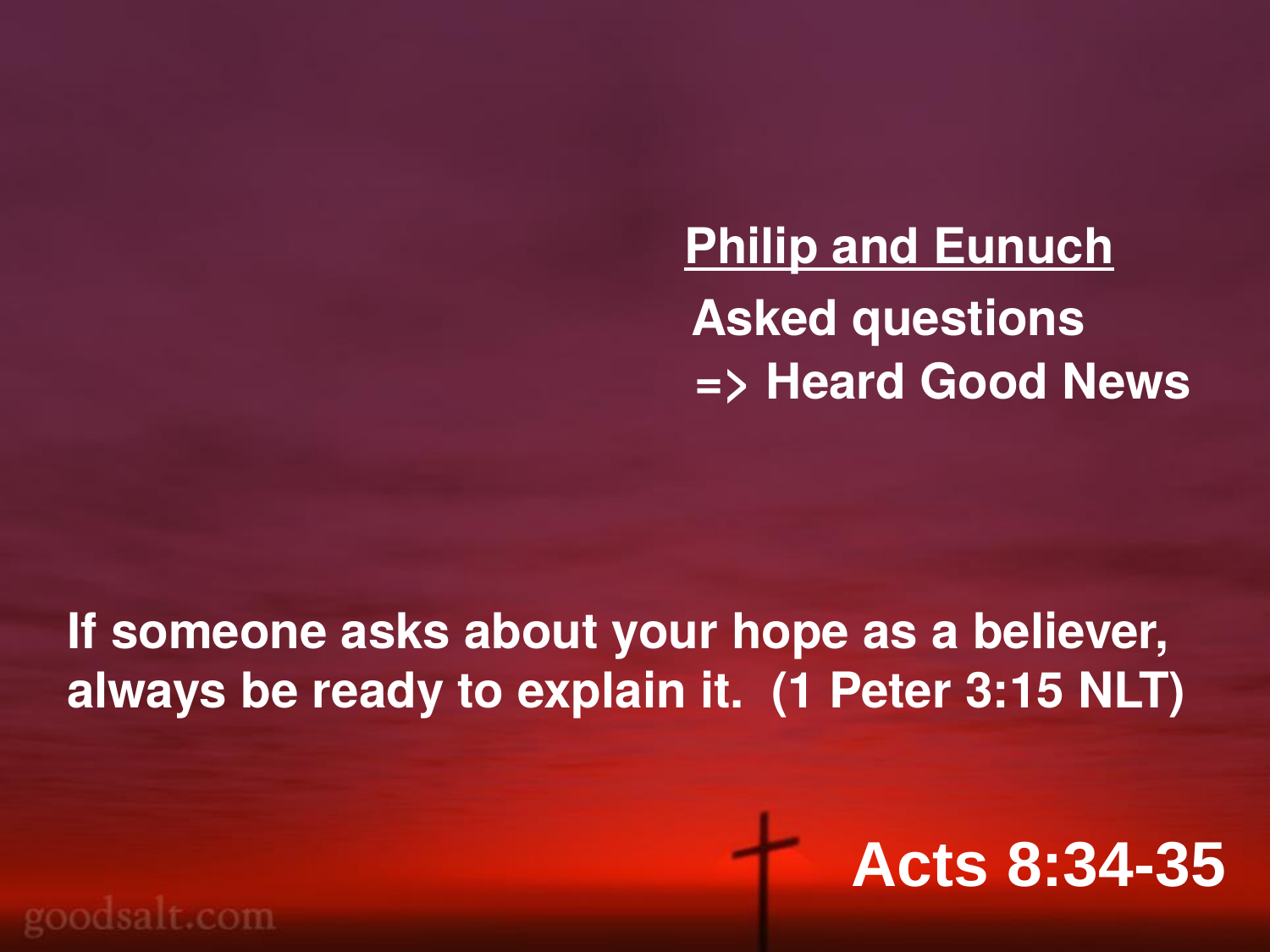

Philip and Eunuch
Asked questions
=> Heard Good News

If someone asks about your hope as a believer, always be ready to explain it.  (1 Peter 3:15 NLT)
Acts 8:34-35